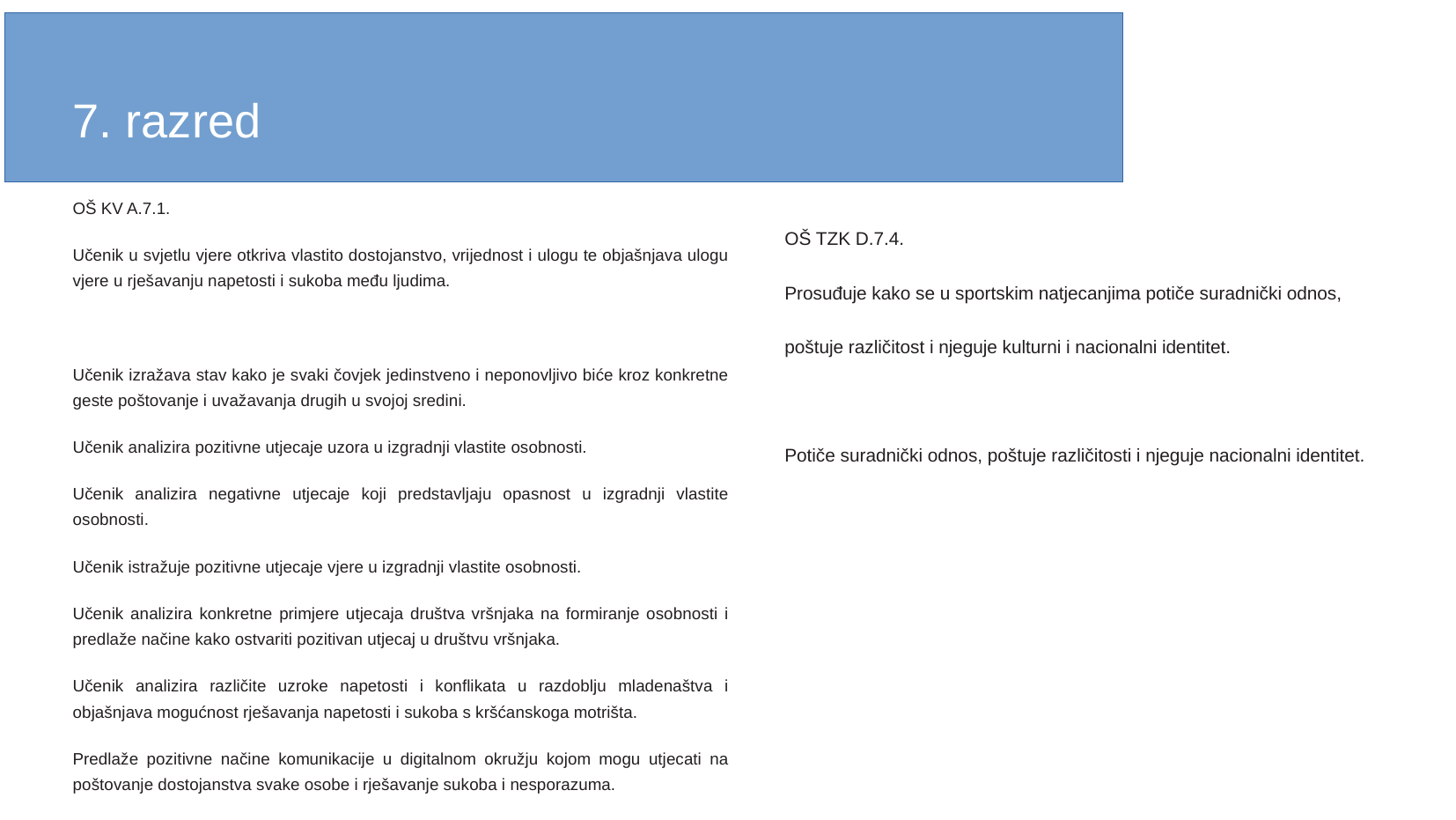

7. razred
OŠ KV A.7.1.
Učenik u svjetlu vjere otkriva vlastito dostojanstvo, vrijednost i ulogu te objašnjava ulogu vjere u rješavanju napetosti i sukoba među ljudima.

Učenik izražava stav kako je svaki čovjek jedinstveno i neponovljivo biće kroz konkretne geste poštovanje i uvažavanja drugih u svojoj sredini.
Učenik analizira pozitivne utjecaje uzora u izgradnji vlastite osobnosti.
Učenik analizira negativne utjecaje koji predstavljaju opasnost u izgradnji vlastite osobnosti.
Učenik istražuje pozitivne utjecaje vjere u izgradnji vlastite osobnosti.
Učenik analizira konkretne primjere utjecaja društva vršnjaka na formiranje osobnosti i predlaže načine kako ostvariti pozitivan utjecaj u društvu vršnjaka.
Učenik analizira različite uzroke napetosti i konflikata u razdoblju mladenaštva i objašnjava mogućnost rješavanja napetosti i sukoba s kršćanskoga motrišta.
Predlaže pozitivne načine komunikacije u digitalnom okružju kojom mogu utjecati na poštovanje dostojanstva svake osobe i rješavanje sukoba i nesporazuma.

OŠ TZK D.7.4.
Prosuđuje kako se u sportskim natjecanjima potiče suradnički odnos,
poštuje različitost i njeguje kulturni i nacionalni identitet.

Potiče suradnički odnos, poštuje različitosti i njeguje nacionalni identitet.